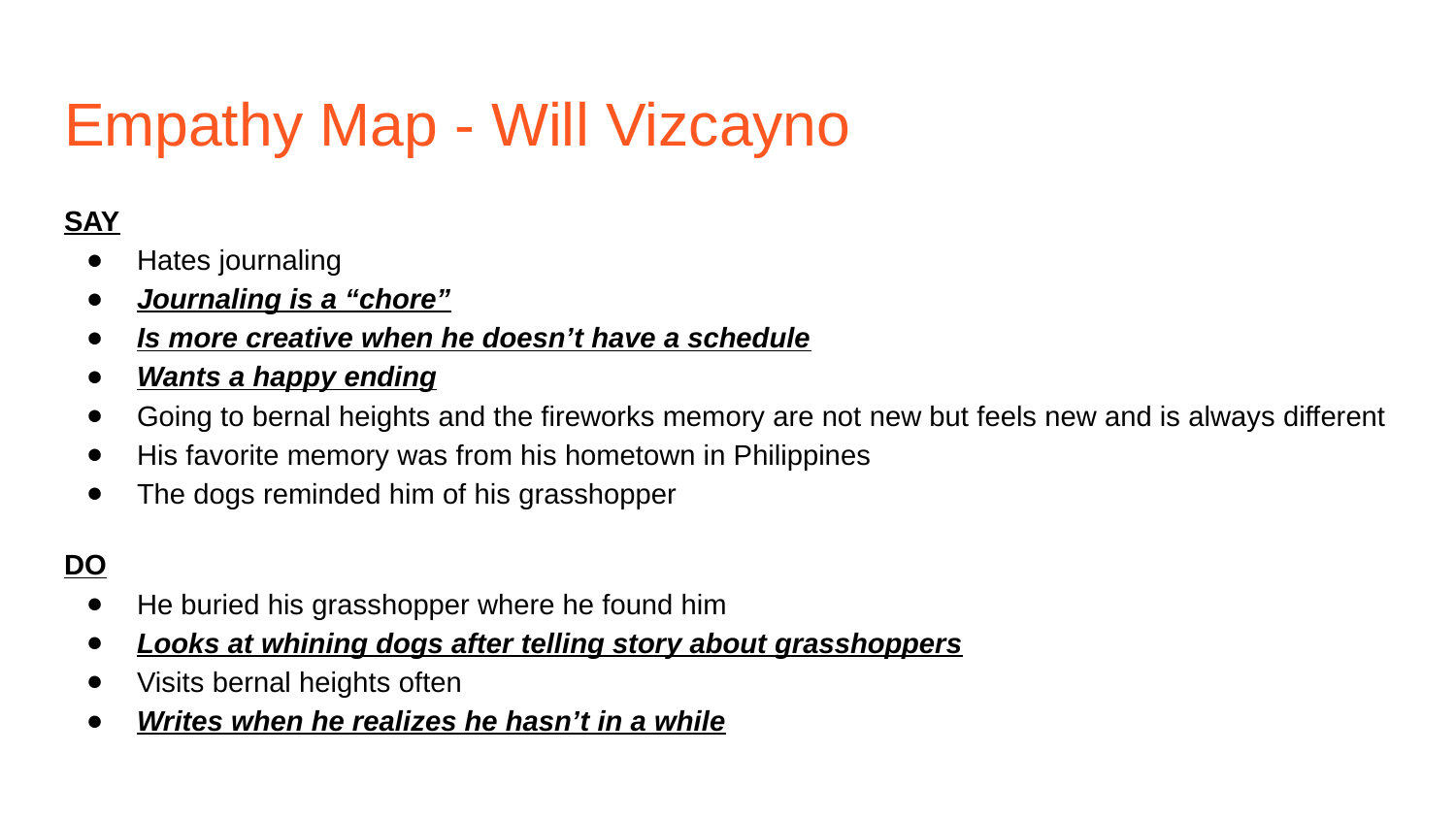

# Empathy Map - Will Vizcayno
SAY
Hates journaling
Journaling is a “chore”
Is more creative when he doesn’t have a schedule
Wants a happy ending
Going to bernal heights and the fireworks memory are not new but feels new and is always different
His favorite memory was from his hometown in Philippines
The dogs reminded him of his grasshopper
DO
He buried his grasshopper where he found him
Looks at whining dogs after telling story about grasshoppers
Visits bernal heights often
Writes when he realizes he hasn’t in a while